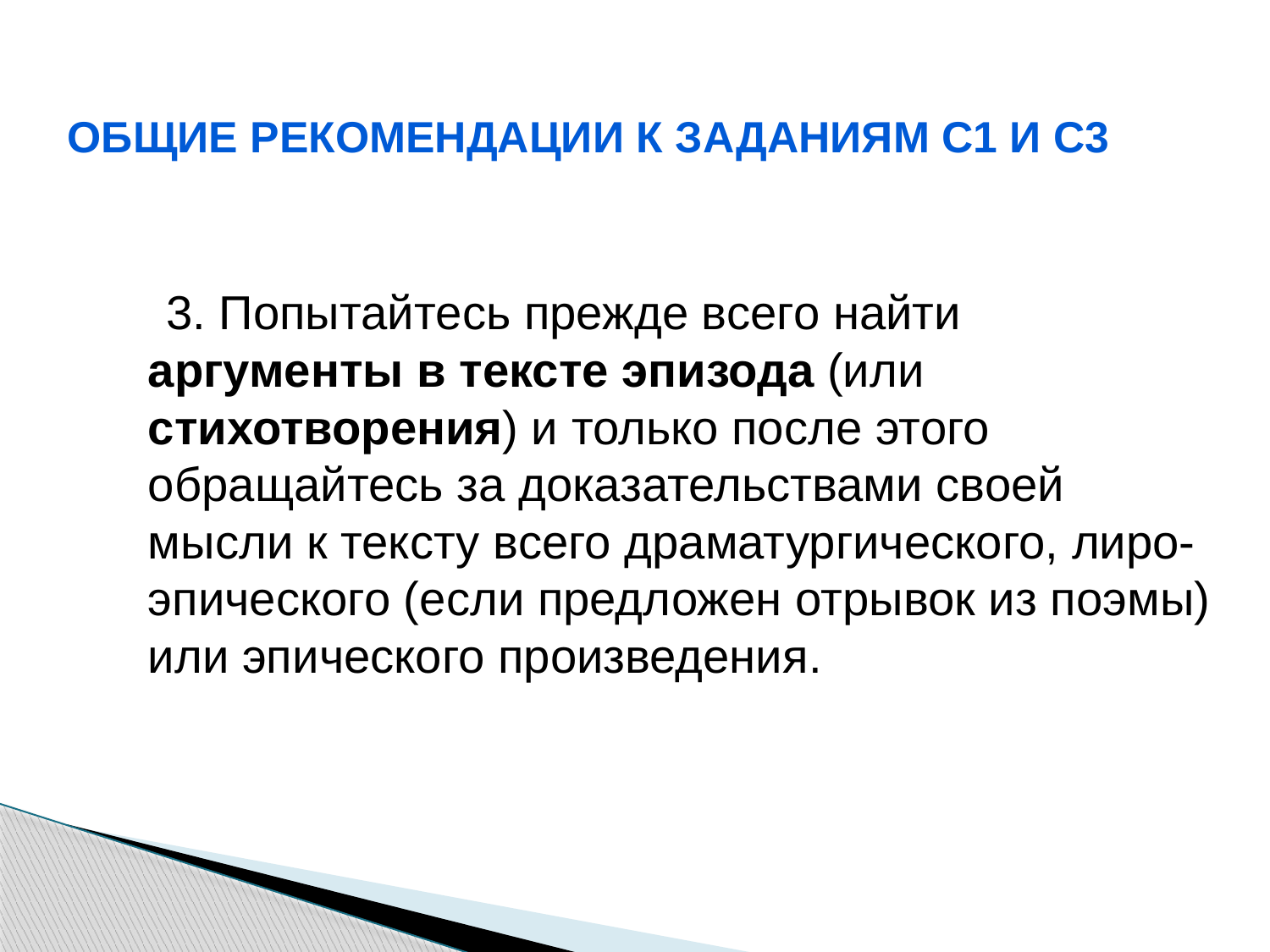

# Общие рекомендации к заданиям С1 и С3
    3. Попытайтесь прежде всего найти аргументы в тексте эпизода (или стихотворения) и только после этого обращайтесь за доказательствами своей мысли к тексту всего драматургического, лиро-эпического (если предложен отрывок из поэмы) или эпического произведения.